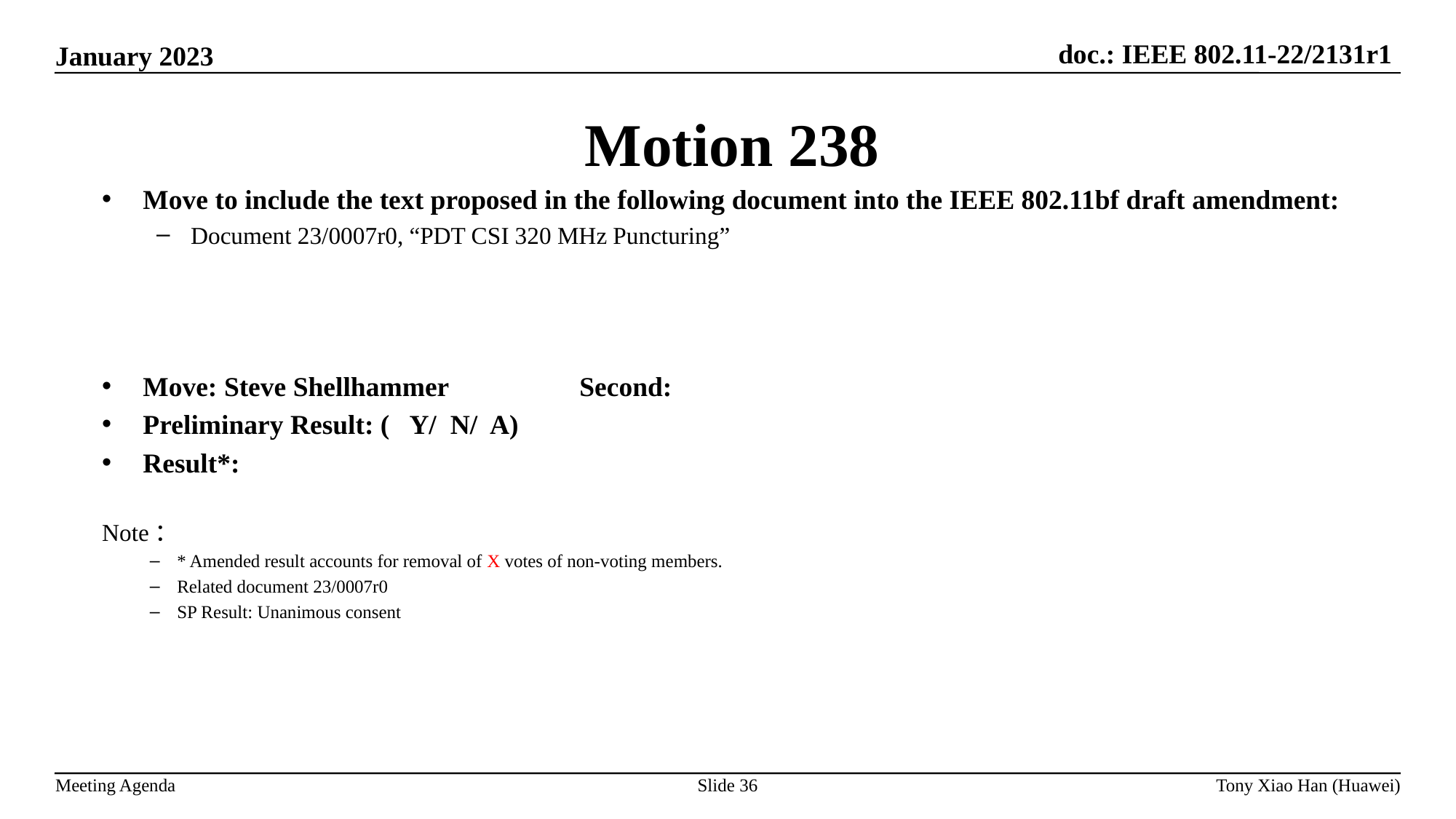

Motion 238

Move to include the text proposed in the following document into the IEEE 802.11bf draft amendment:
Document 23/0007r0, “PDT CSI 320 MHz Puncturing”

Move: Steve Shellhammer		Second:
Preliminary Result: (   Y/  N/  A)
Result*:

Note：
* Amended result accounts for removal of X votes of non-voting members.
Related document 23/0007r0
SP Result: Unanimous consent